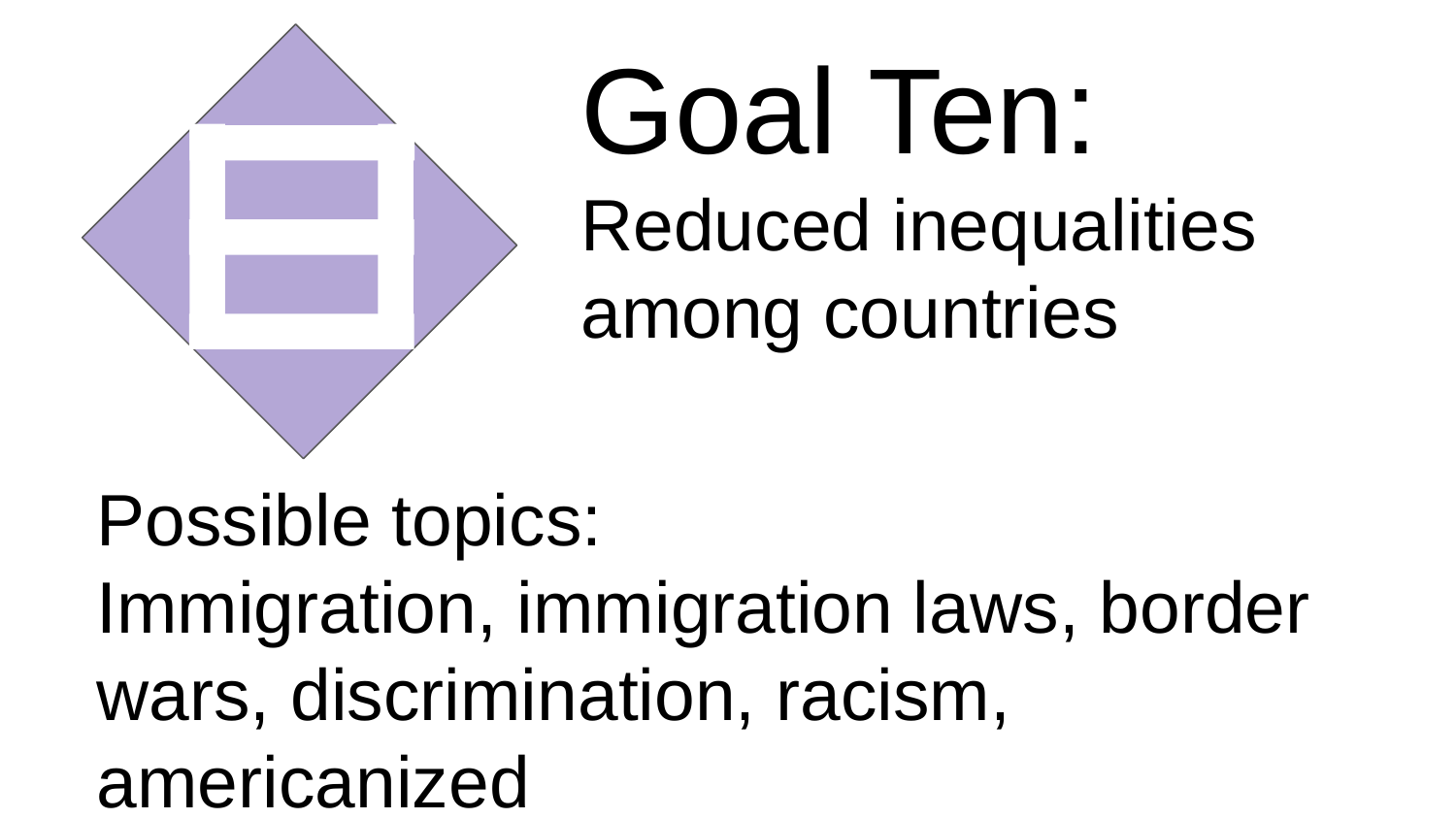

Goal Ten:
Reduced inequalities among countries

Possible topics:
Immigration, immigration laws, border wars, discrimination, racism, americanized